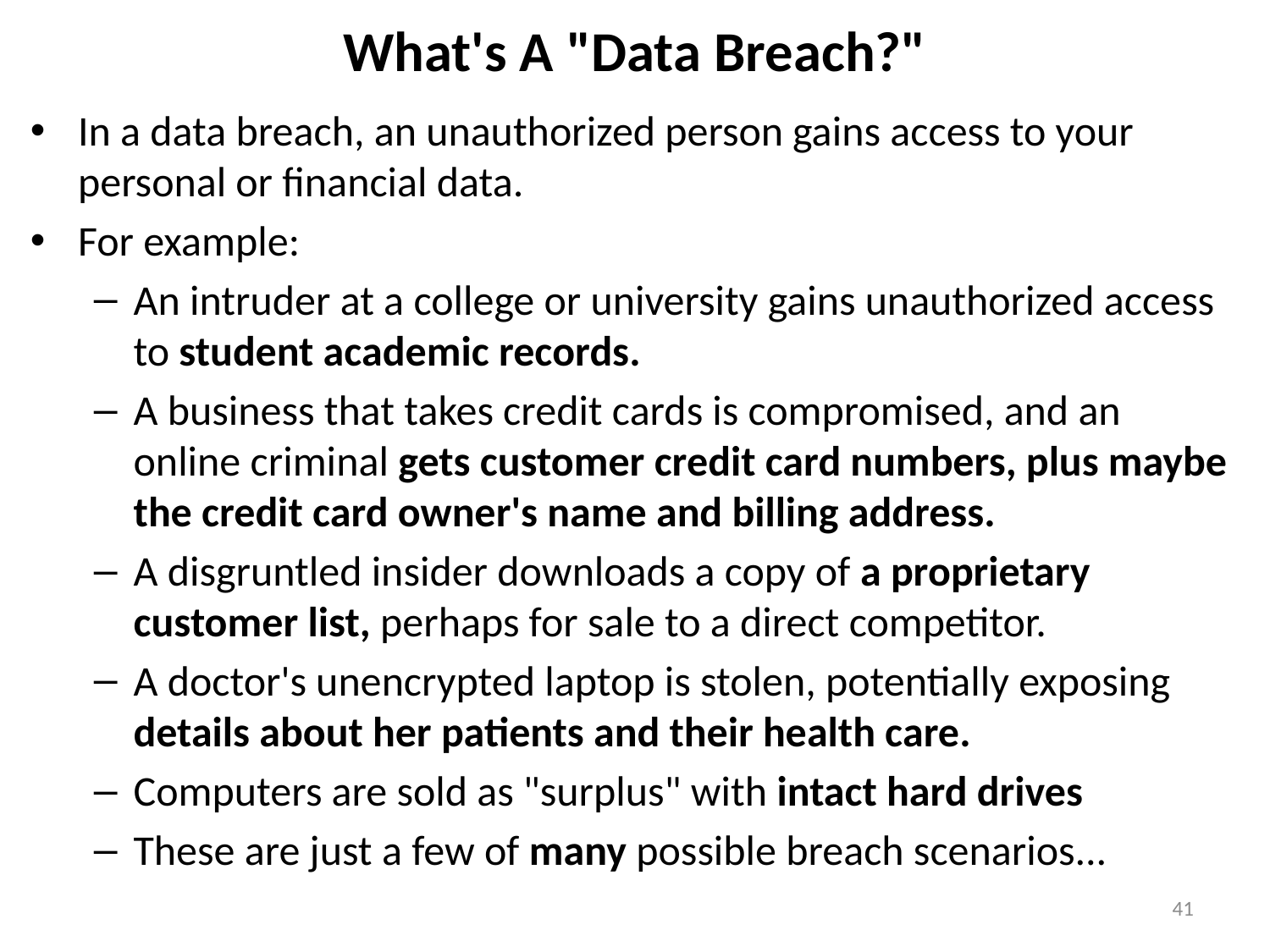

# What's A "Data Breach?"
In a data breach, an unauthorized person gains access to your personal or financial data.
For example:
An intruder at a college or university gains unauthorized access to student academic records.
A business that takes credit cards is compromised, and an online criminal gets customer credit card numbers, plus maybe the credit card owner's name and billing address.
A disgruntled insider downloads a copy of a proprietary customer list, perhaps for sale to a direct competitor.
A doctor's unencrypted laptop is stolen, potentially exposing details about her patients and their health care.
Computers are sold as "surplus" with intact hard drives
These are just a few of many possible breach scenarios...
41